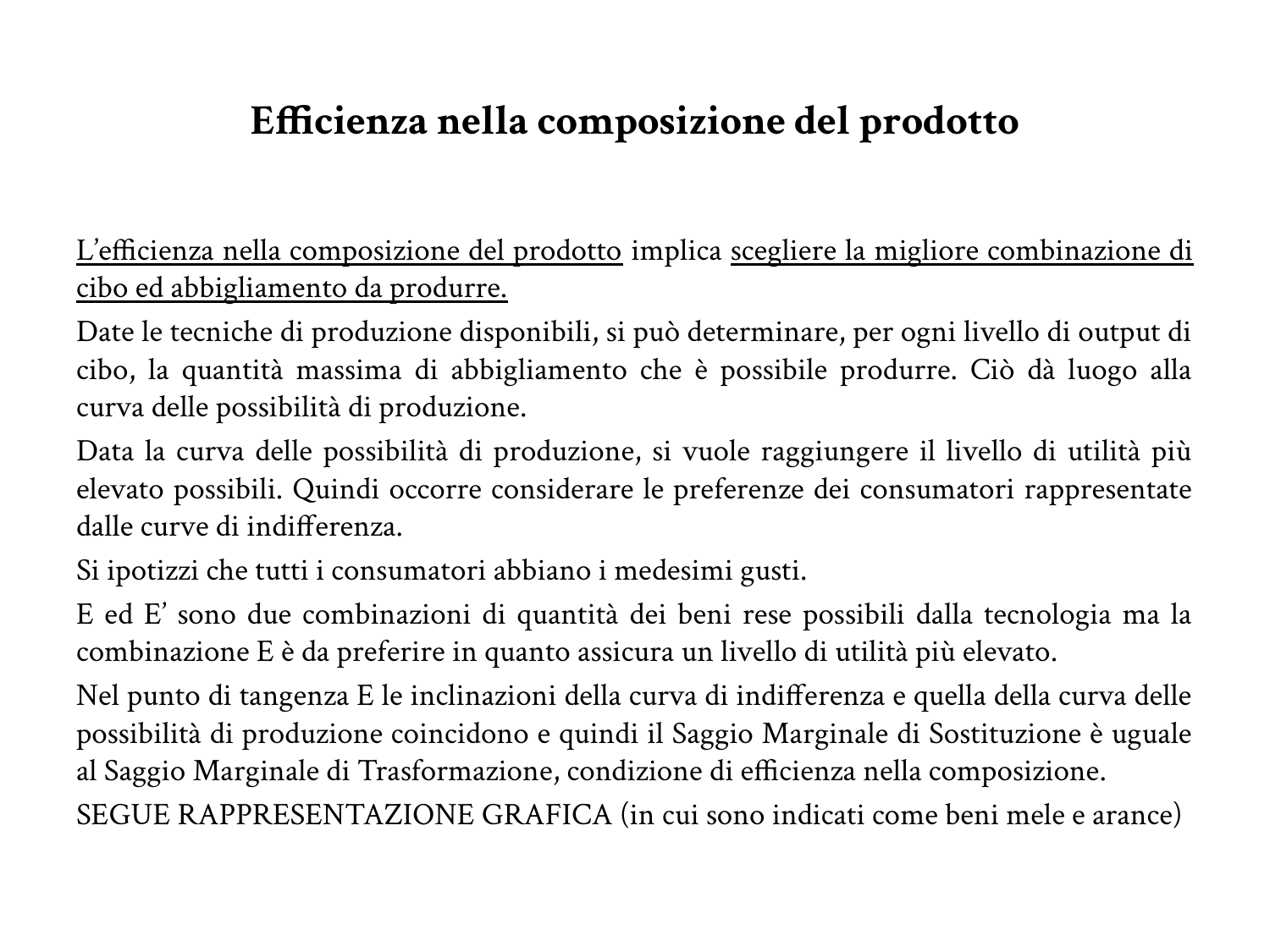

# Efficienza nella composizione del prodotto
L’efficienza nella composizione del prodotto implica scegliere la migliore combinazione di cibo ed abbigliamento da produrre.
Date le tecniche di produzione disponibili, si può determinare, per ogni livello di output di cibo, la quantità massima di abbigliamento che è possibile produrre. Ciò dà luogo alla curva delle possibilità di produzione.
Data la curva delle possibilità di produzione, si vuole raggiungere il livello di utilità più elevato possibili. Quindi occorre considerare le preferenze dei consumatori rappresentate dalle curve di indifferenza.
Si ipotizzi che tutti i consumatori abbiano i medesimi gusti.
E ed E’ sono due combinazioni di quantità dei beni rese possibili dalla tecnologia ma la combinazione E è da preferire in quanto assicura un livello di utilità più elevato.
Nel punto di tangenza E le inclinazioni della curva di indifferenza e quella della curva delle possibilità di produzione coincidono e quindi il Saggio Marginale di Sostituzione è uguale al Saggio Marginale di Trasformazione, condizione di efficienza nella composizione.
SEGUE RAPPRESENTAZIONE GRAFICA (in cui sono indicati come beni mele e arance)